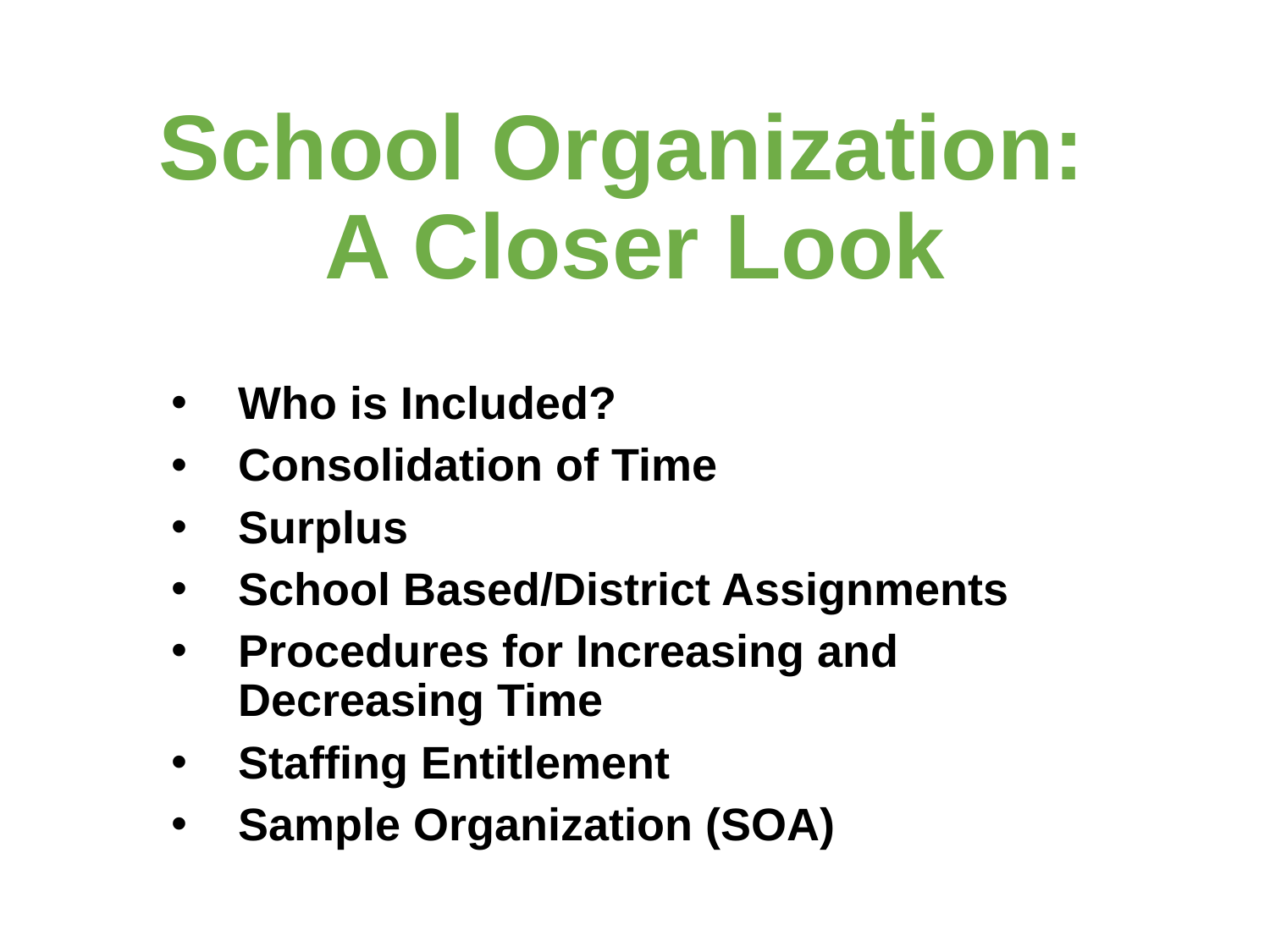

# School Organization: A Closer Look
Who is Included?
Consolidation of Time
Surplus
School Based/District Assignments
Procedures for Increasing and Decreasing Time
Staffing Entitlement
Sample Organization (SOA)